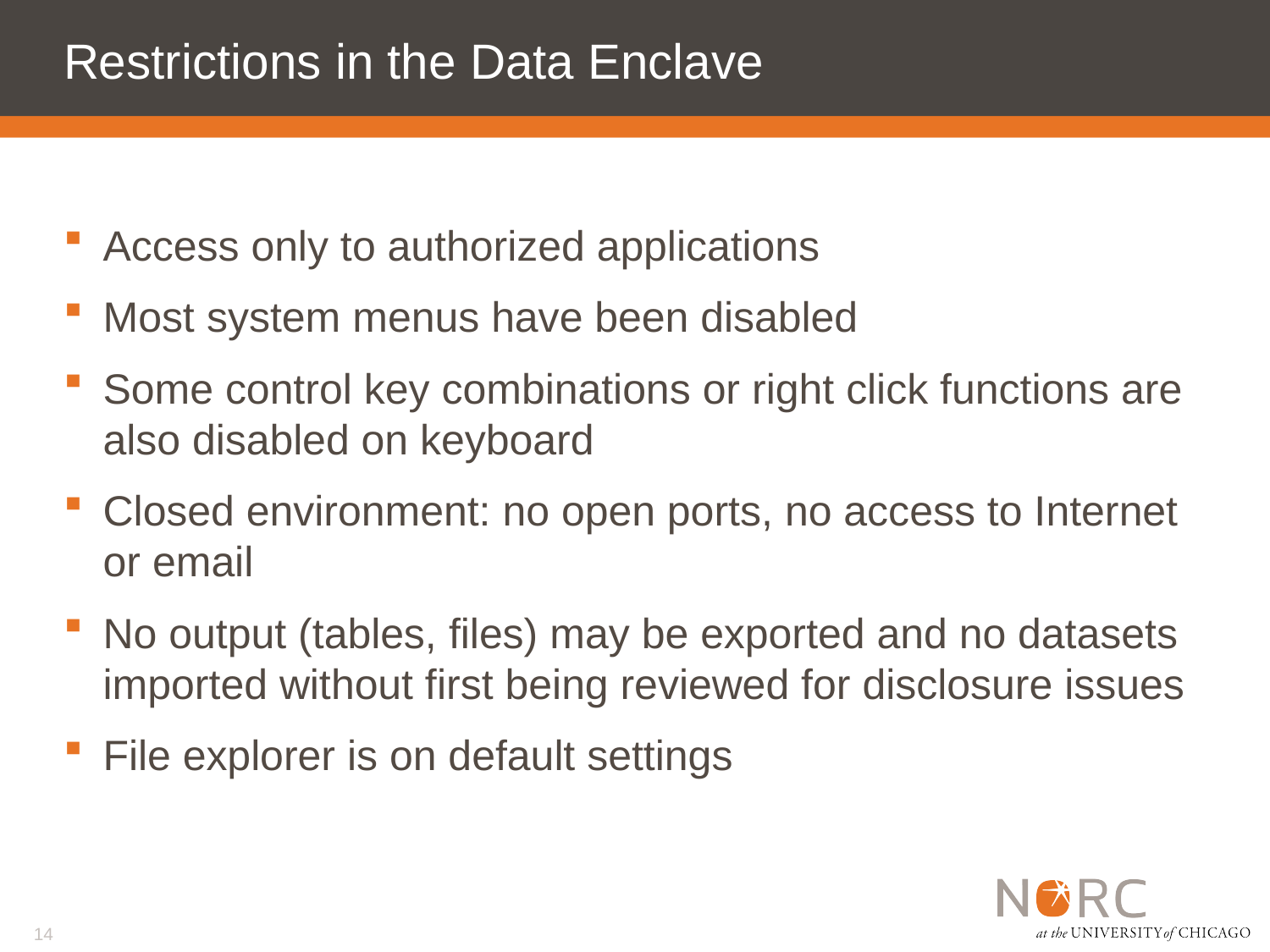

# Restrictions in the Data Enclave

Access only to authorized applications
Most system menus have been disabled
Some control key combinations or right click functions are also disabled on keyboard
Closed environment: no open ports, no access to Internet or email
No output (tables, files) may be exported and no datasets imported without first being reviewed for disclosure issues
File explorer is on default settings